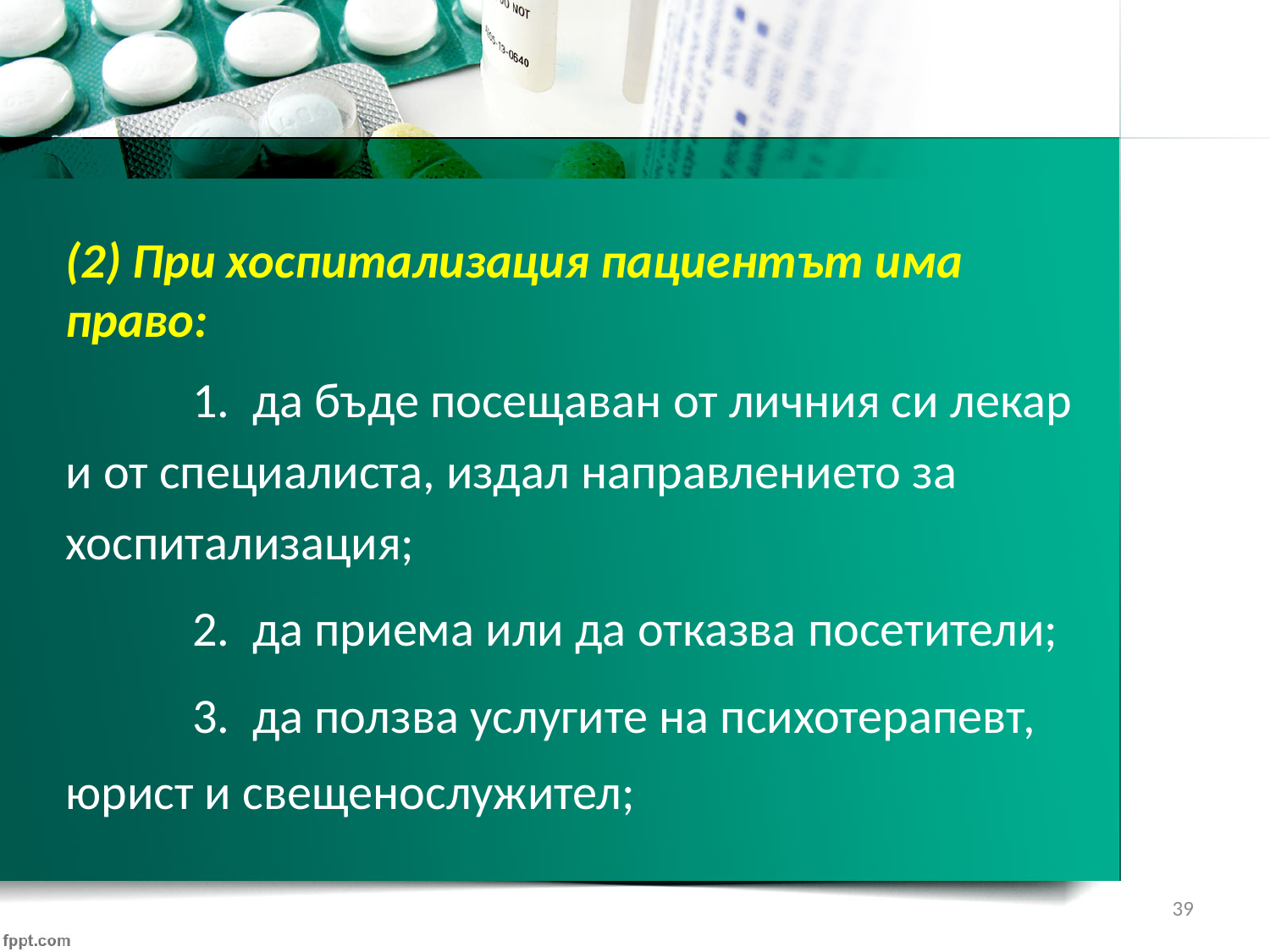

(2) При хоспитализация пациентът има право:
	1.  да бъде посещаван от личния си лекар и от специалиста, издал направлението за хоспитализация;
	2.  да приема или да отказва посетители;
	3.  да ползва услугите на психотерапевт, юрист и свещенослужител;
39